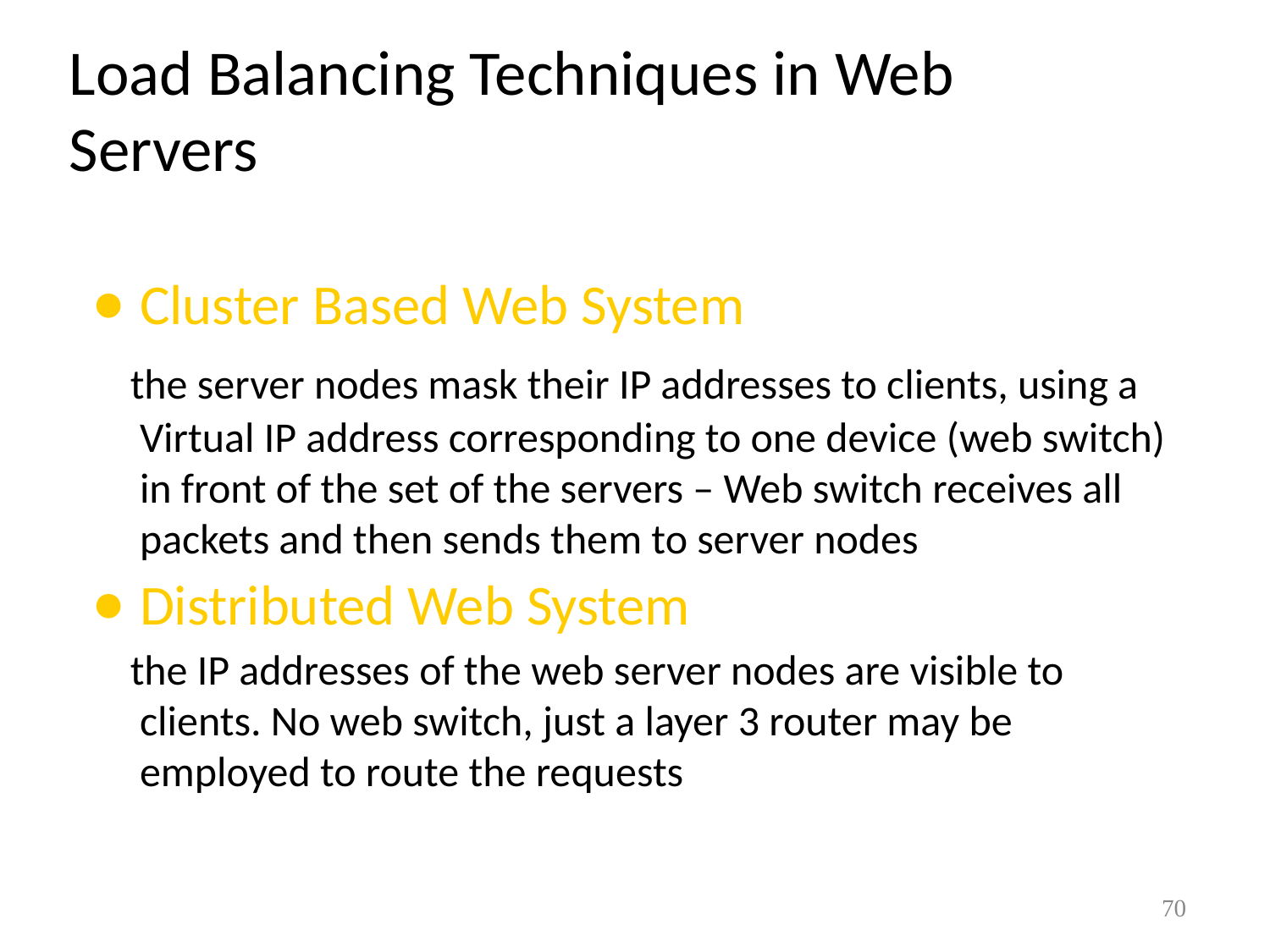

# Load Balancing Techniques in Web Servers
Cluster Based Web System
   the server nodes mask their IP addresses to clients, using a Virtual IP address corresponding to one device (web switch) in front of the set of the servers – Web switch receives all packets and then sends them to server nodes
Distributed Web System
    the IP addresses of the web server nodes are visible to clients. No web switch, just a layer 3 router may be employed to route the requests
70